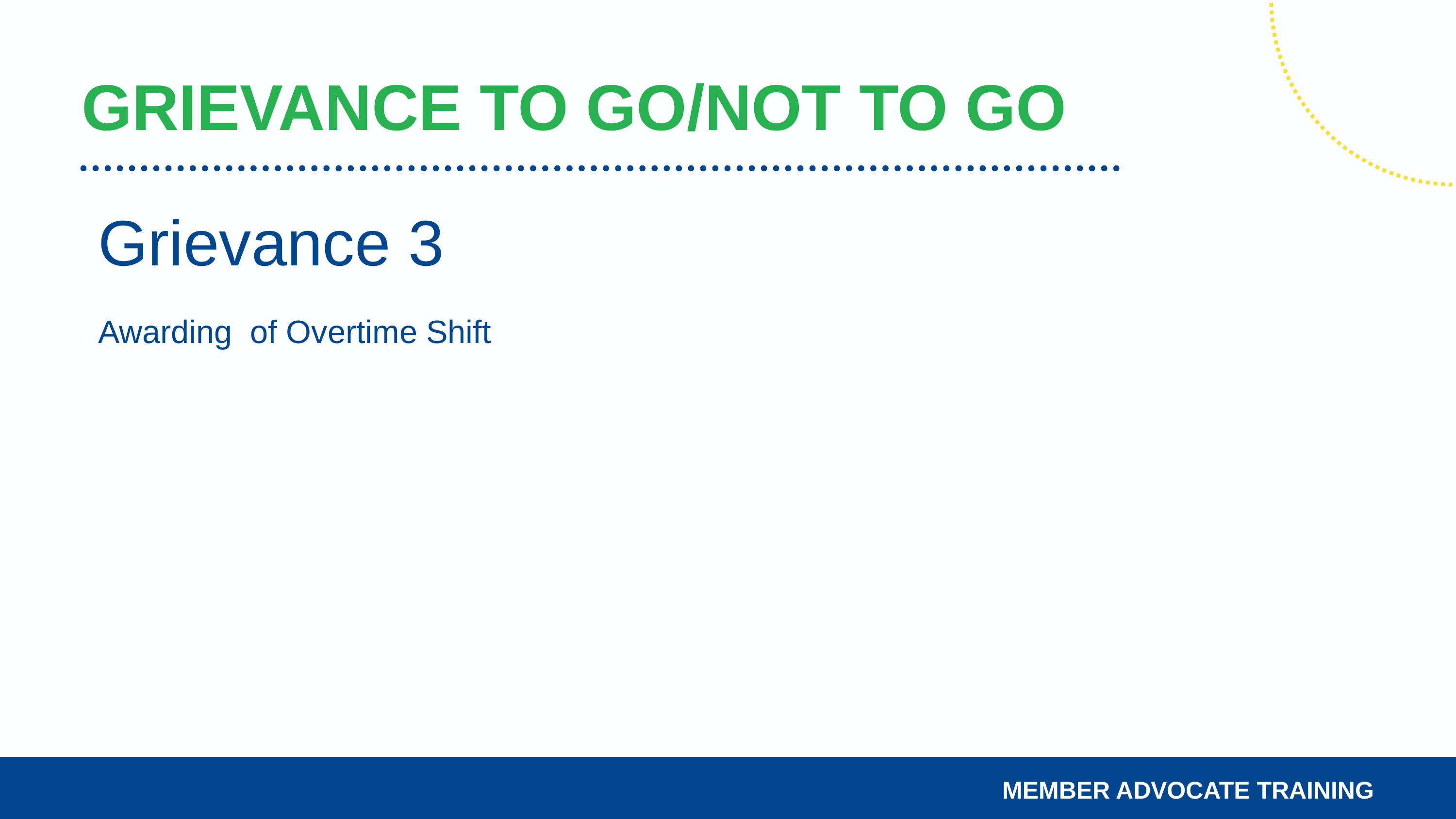

GRIEVANCE TO GO/NOT TO GO

Grievance 3
Awarding of Overtime Shift

MEMBER ADVOCATE TRAINING